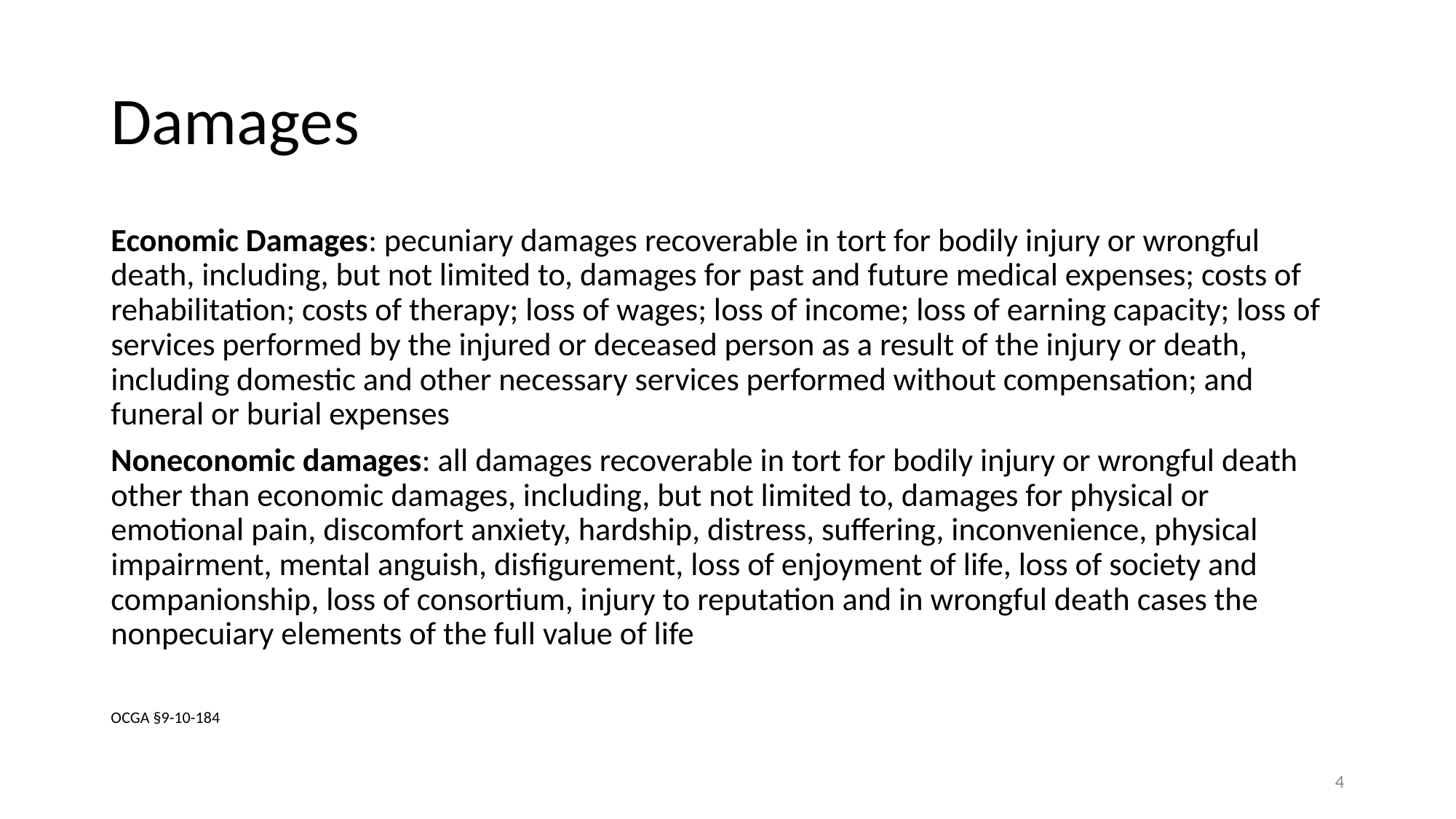

# Damages
Economic Damages: pecuniary damages recoverable in tort for bodily injury or wrongful death, including, but not limited to, damages for past and future medical expenses; costs of rehabilitation; costs of therapy; loss of wages; loss of income; loss of earning capacity; loss of services performed by the injured or deceased person as a result of the injury or death, including domestic and other necessary services performed without compensation; and funeral or burial expenses
Noneconomic damages: all damages recoverable in tort for bodily injury or wrongful death other than economic damages, including, but not limited to, damages for physical or emotional pain, discomfort anxiety, hardship, distress, suffering, inconvenience, physical impairment, mental anguish, disfigurement, loss of enjoyment of life, loss of society and companionship, loss of consortium, injury to reputation and in wrongful death cases the nonpecuiary elements of the full value of life

OCGA §9-10-184
4